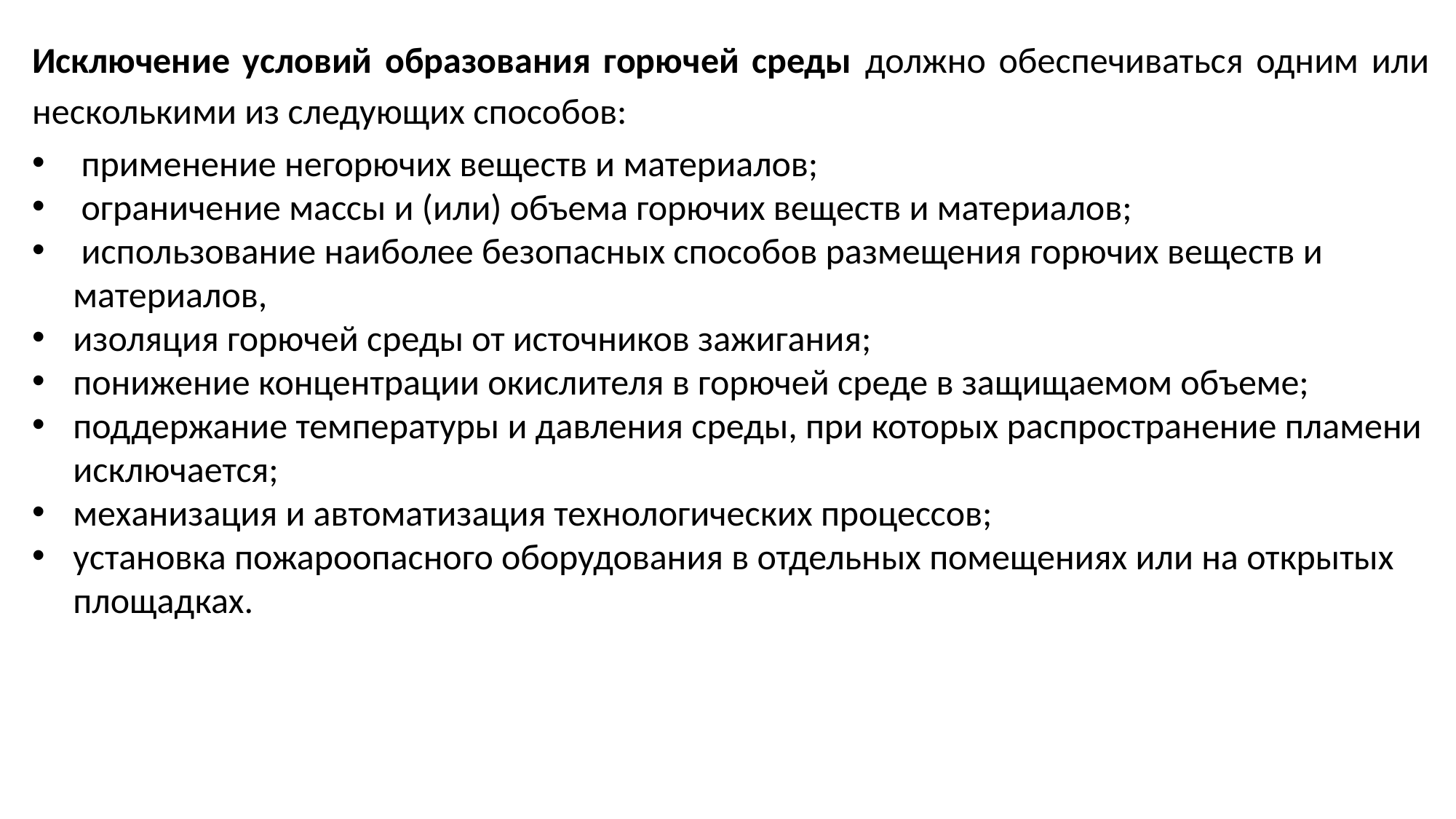

Исключение условий образования горючей среды должно обеспечиваться одним или несколькими из следующих способов:
 применение негорючих веществ и материалов;
 ограничение массы и (или) объема горючих веществ и материалов;
 использование наиболее безопасных способов размещения горючих веществ и материалов,
изоляция горючей среды от источников зажигания;
понижение концентрации окислителя в горючей среде в защищаемом объеме;
поддержание температуры и давления среды, при которых распространение пламени исключается;
механизация и автоматизация технологических процессов;
установка пожароопасного оборудования в отдельных помещениях или на открытых площадках.